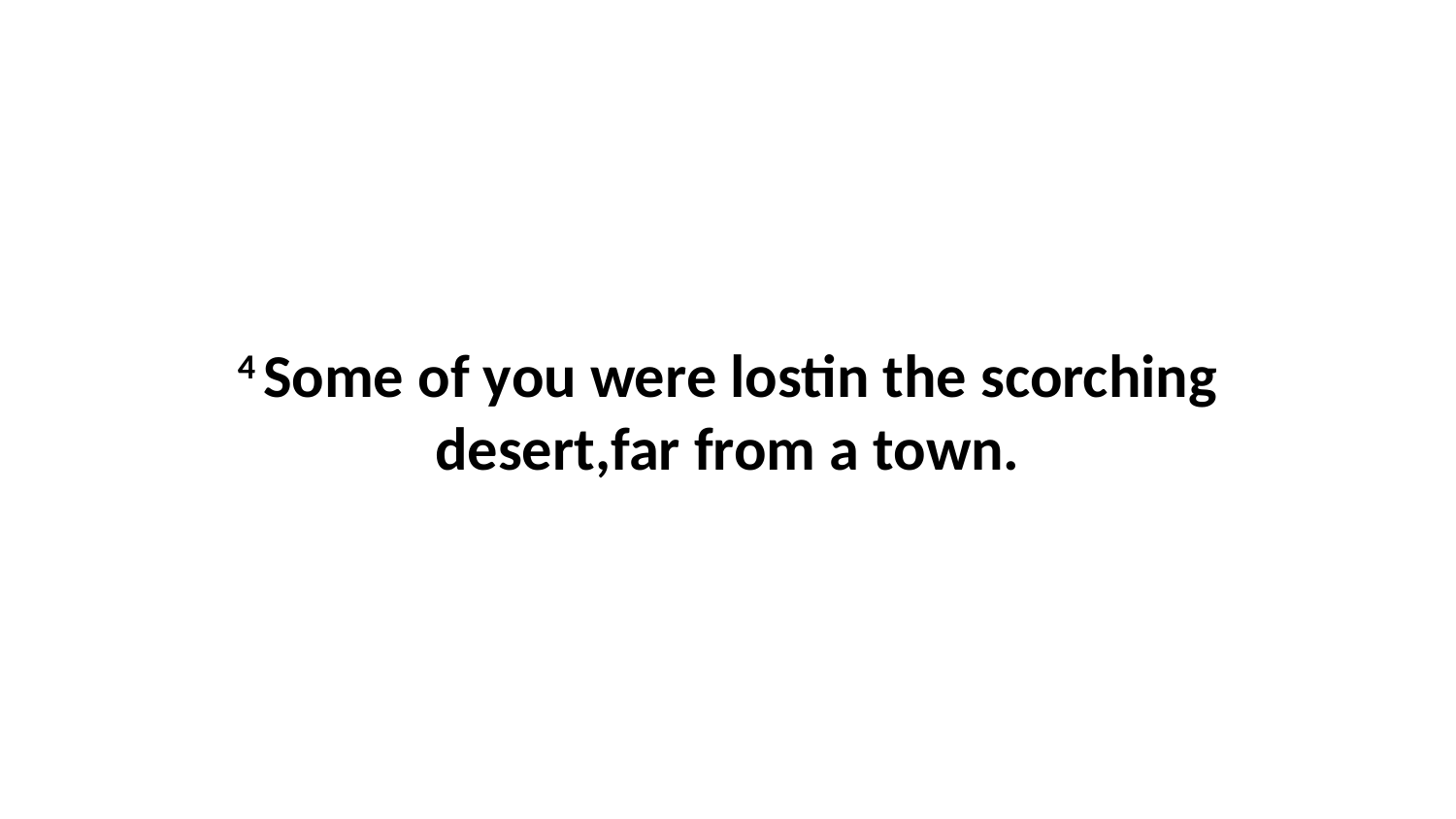

4 Some of you were lostin the scorching desert,far from a town.